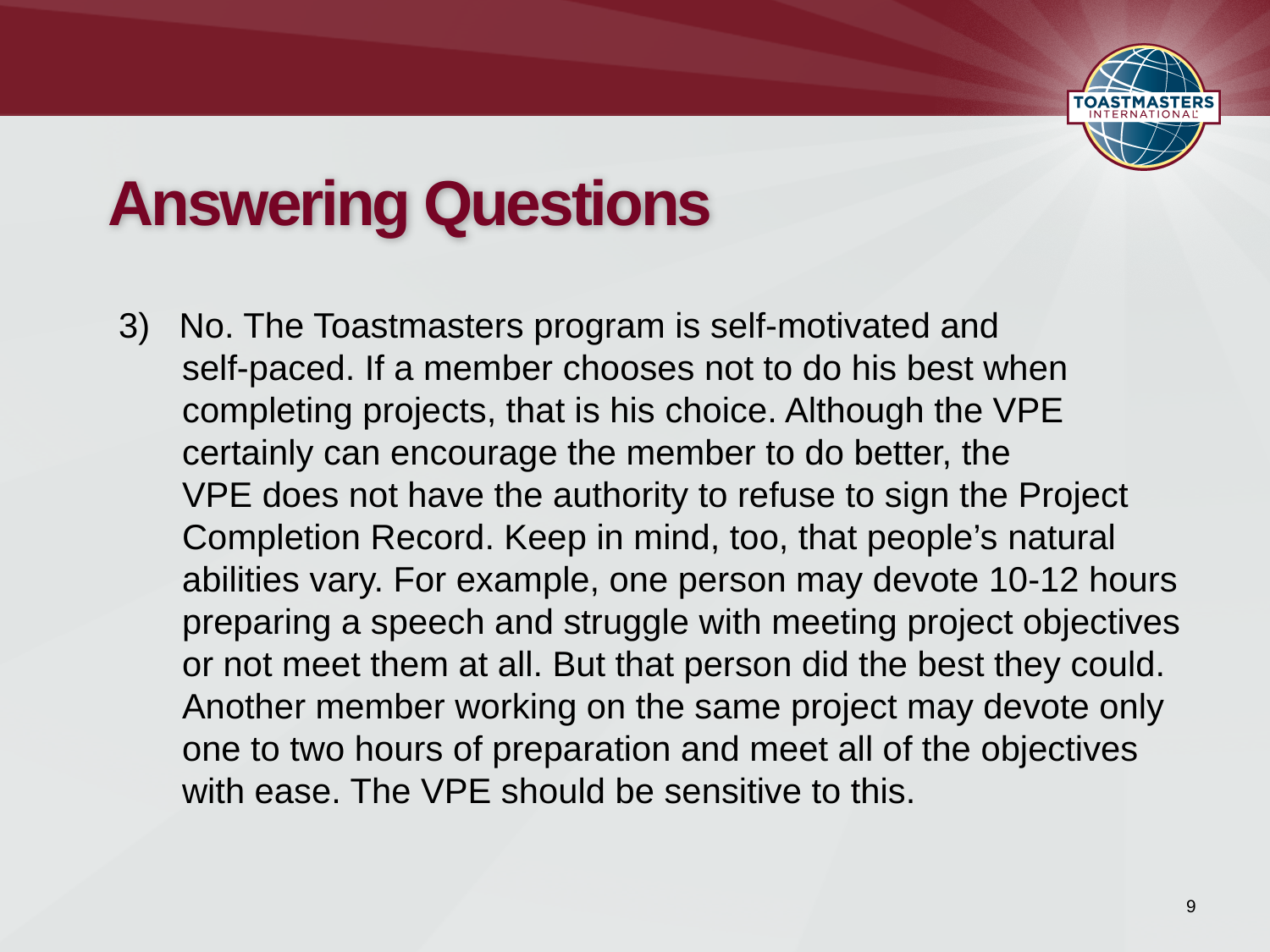

# Answering Questions
3)   No. The Toastmasters program is self-motivated and
self-paced. If a member chooses not to do his best when completing projects, that is his choice. Although the VPE certainly can encourage the member to do better, the
VPE does not have the authority to refuse to sign the Project Completion Record. Keep in mind, too, that people’s natural abilities vary. For example, one person may devote 10-12 hours preparing a speech and struggle with meeting project objectives or not meet them at all. But that person did the best they could. Another member working on the same project may devote only one to two hours of preparation and meet all of the objectives with ease. The VPE should be sensitive to this.
9